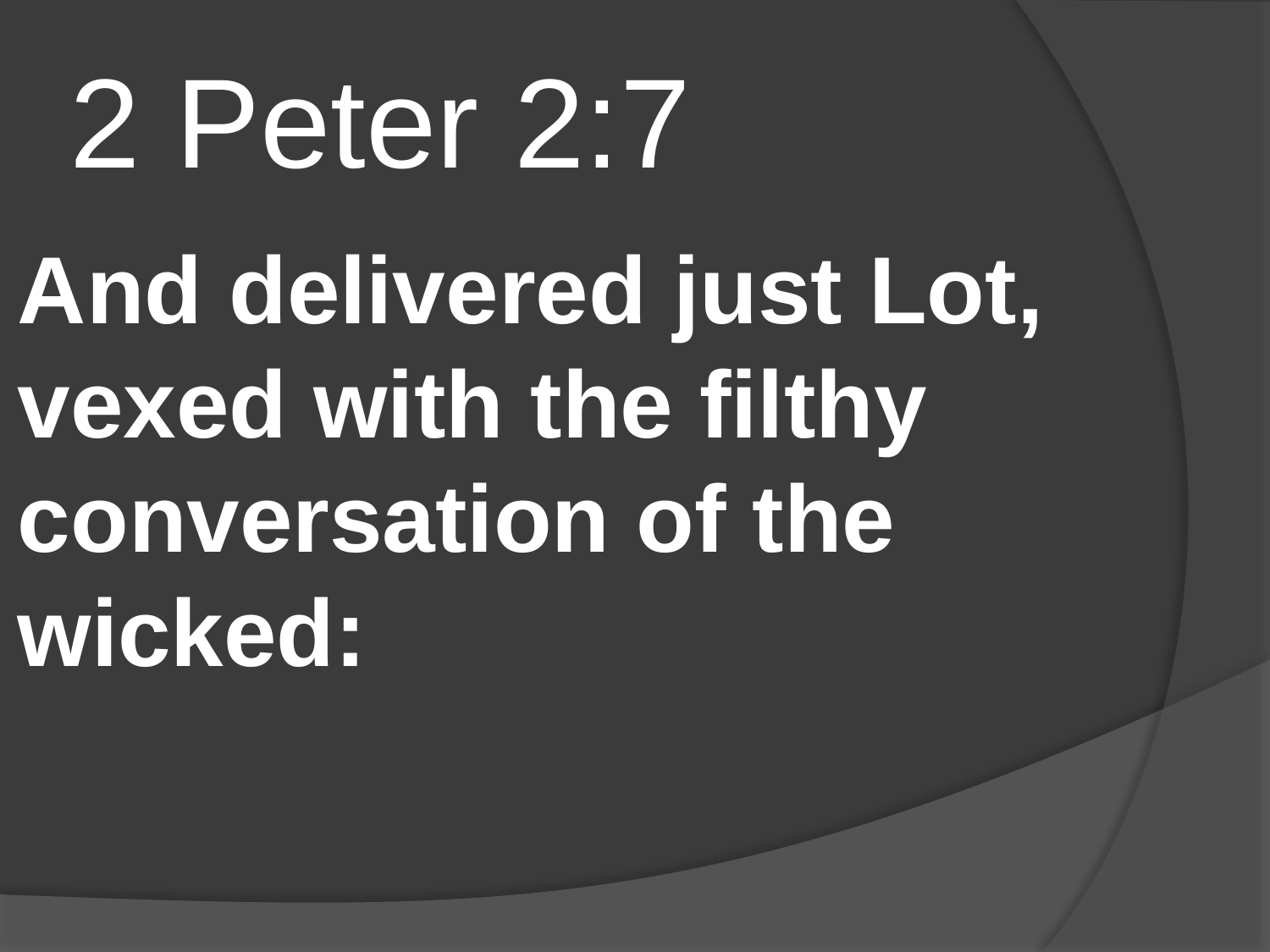

# 2 Peter 2:7
And delivered just Lot, vexed with the filthy conversation of the wicked: